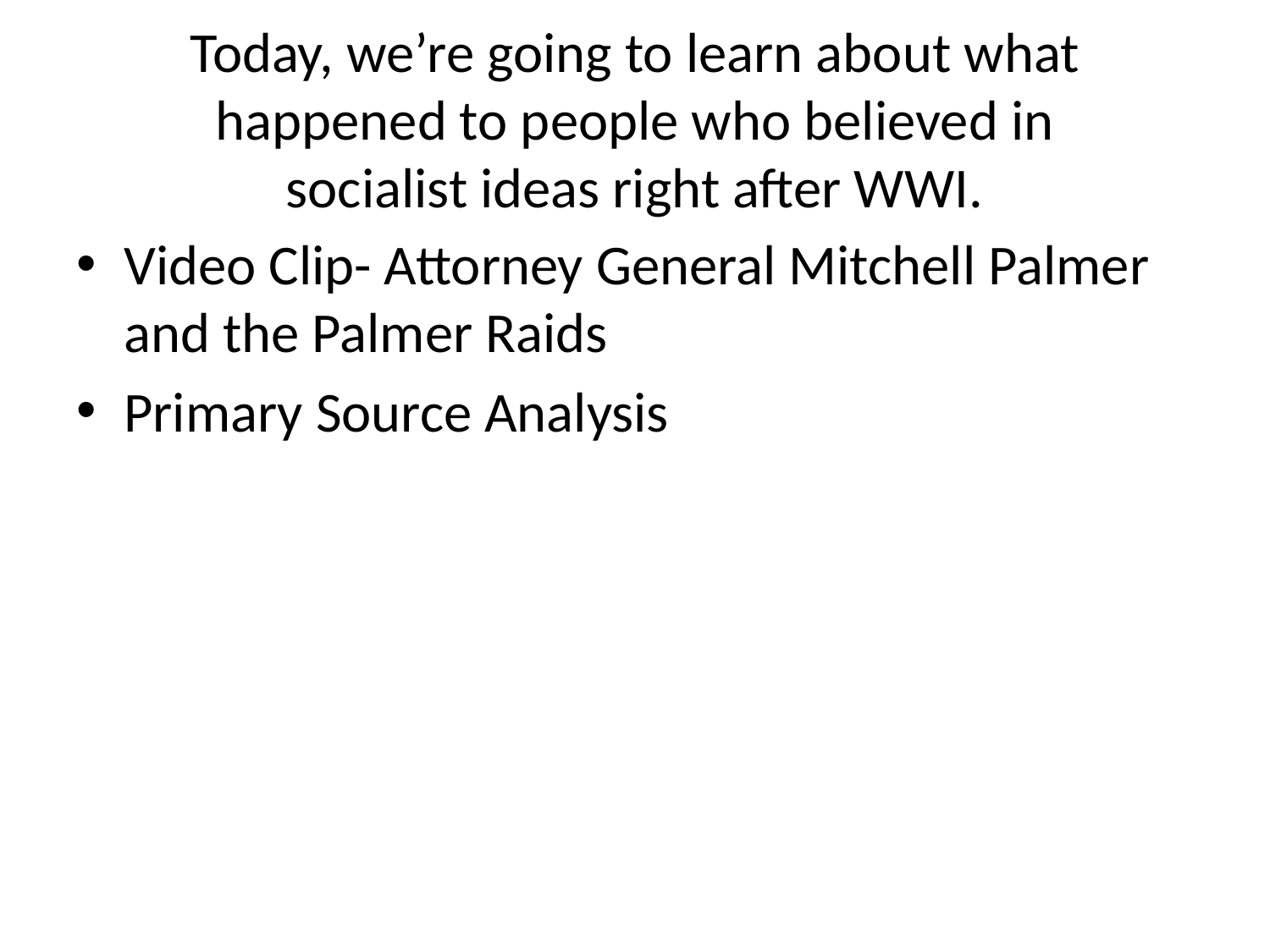

# Today, we’re going to learn about what happened to people who believed in socialist ideas right after WWI.
Video Clip- Attorney General Mitchell Palmer and the Palmer Raids
Primary Source Analysis